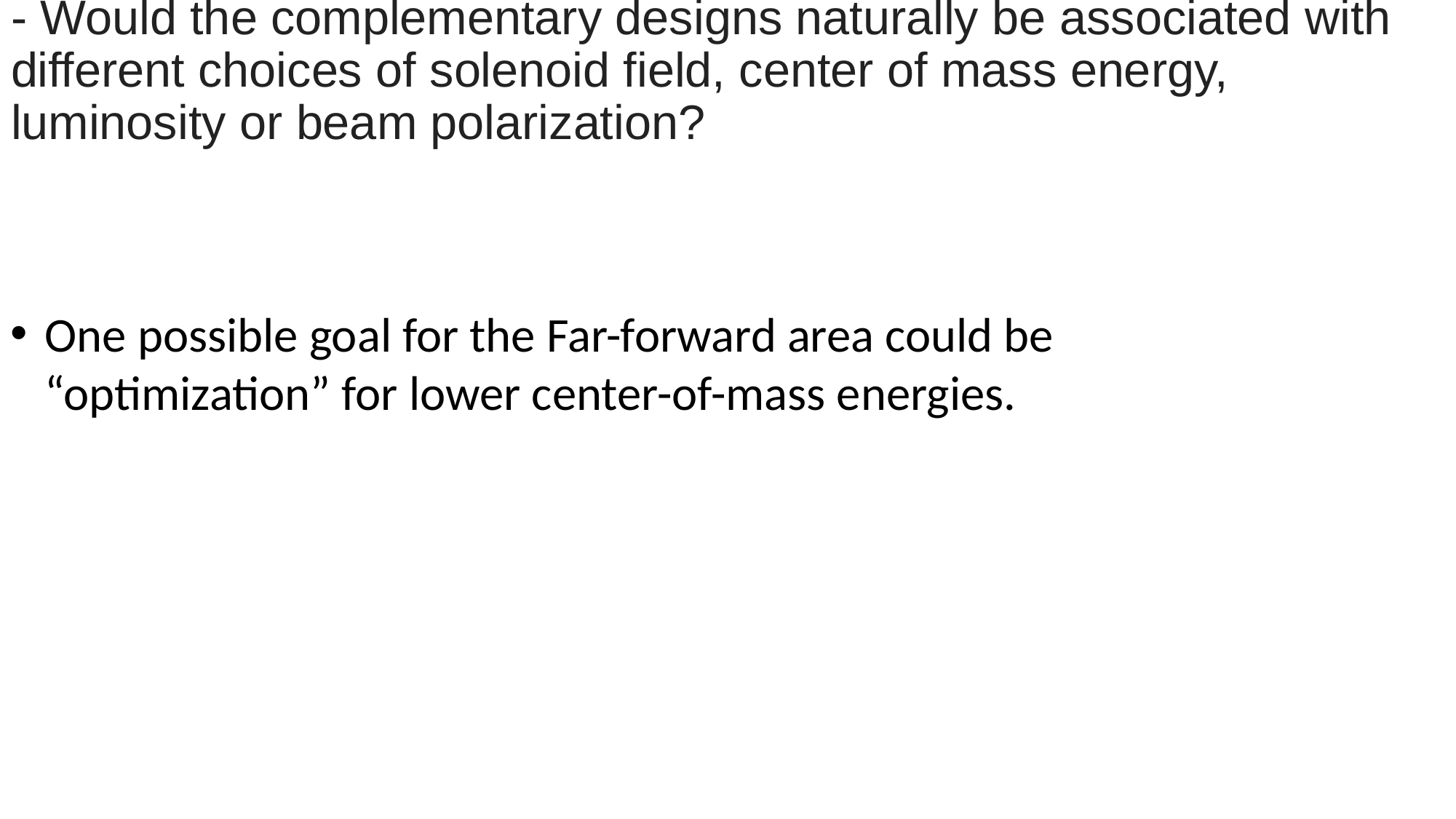

# - Would the complementary designs naturally be associated with different choices of solenoid field, center of mass energy, luminosity or beam polarization?
One possible goal for the Far-forward area could be “optimization” for lower center-of-mass energies.